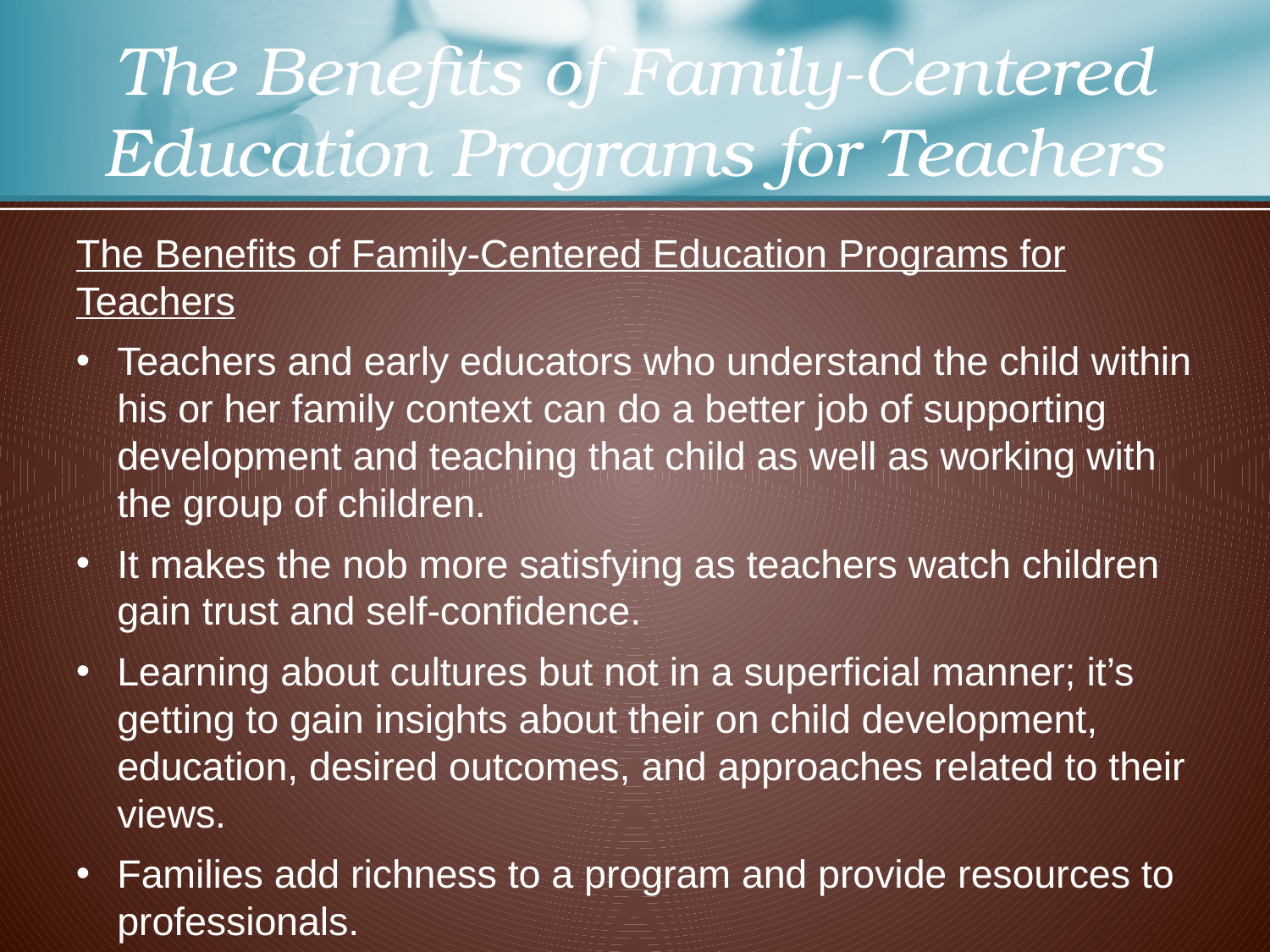

# The Benefits of Family-Centered Education Programs for Teachers
The Benefits of Family-Centered Education Programs for Teachers
Teachers and early educators who understand the child within his or her family context can do a better job of supporting development and teaching that child as well as working with the group of children.
It makes the nob more satisfying as teachers watch children gain trust and self-confidence.
Learning about cultures but not in a superficial manner; it’s getting to gain insights about their on child development, education, desired outcomes, and approaches related to their views.
Families add richness to a program and provide resources to professionals.